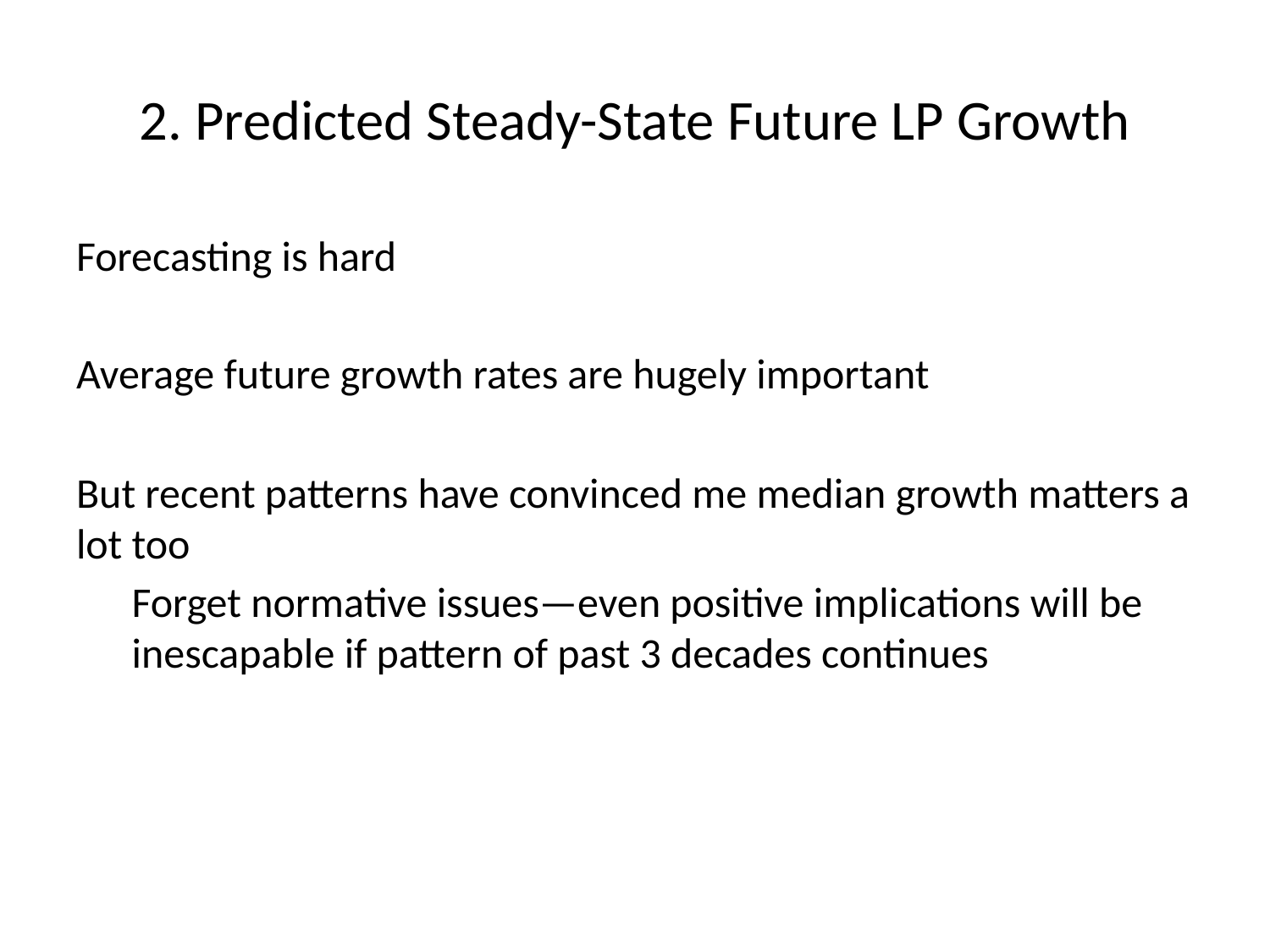

# 2. Predicted Steady-State Future LP Growth
Forecasting is hard

Average future growth rates are hugely important

But recent patterns have convinced me median growth matters a lot too
Forget normative issues—even positive implications will be inescapable if pattern of past 3 decades continues